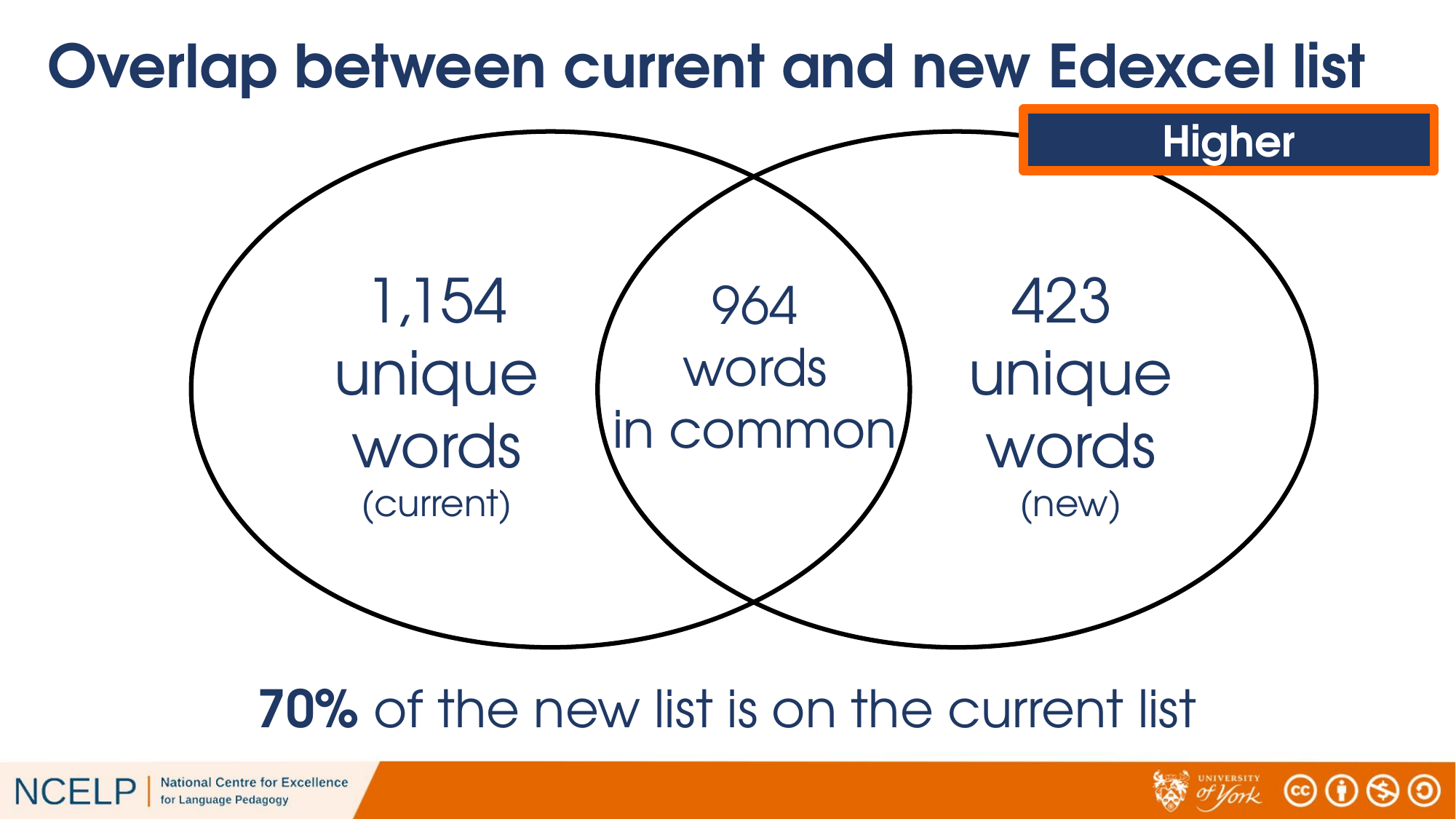

# Overlap between current and new Edexcel list
Higher

1,154
unique
words
(current)
423
unique
words
(new)
964
words
in common
70% of the new list is on the current list